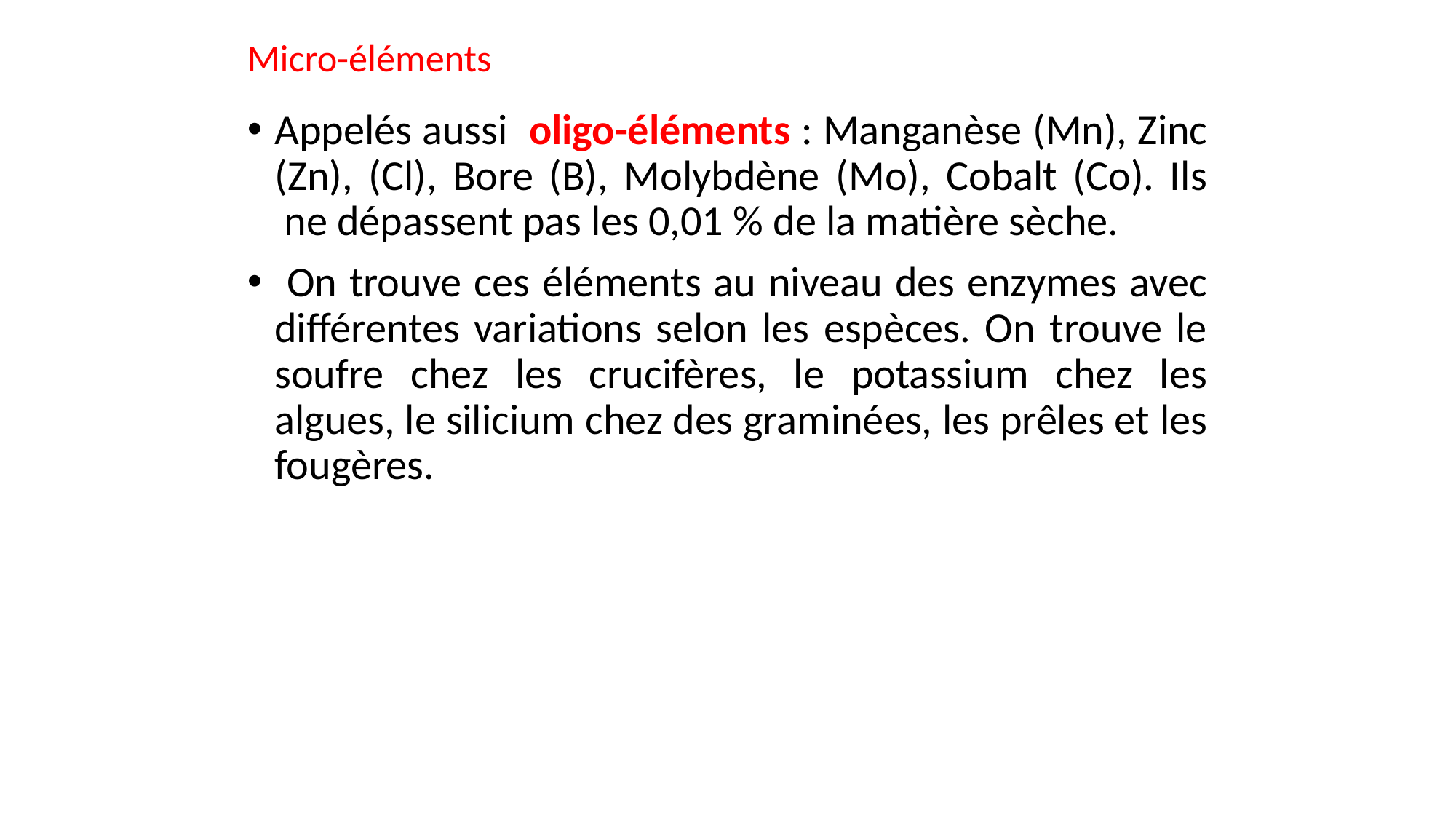

# Micro-éléments
Appelés aussi  oligo-éléments : Manganèse (Mn), Zinc (Zn), (Cl), Bore (B), Molybdène (Mo), Cobalt (Co). Ils  ne dépassent pas les 0,01 % de la matière sèche.
 On trouve ces éléments au niveau des enzymes avec différentes variations selon les espèces. On trouve le soufre chez les crucifères, le potassium chez les algues, le silicium chez des graminées, les prêles et les fougères.